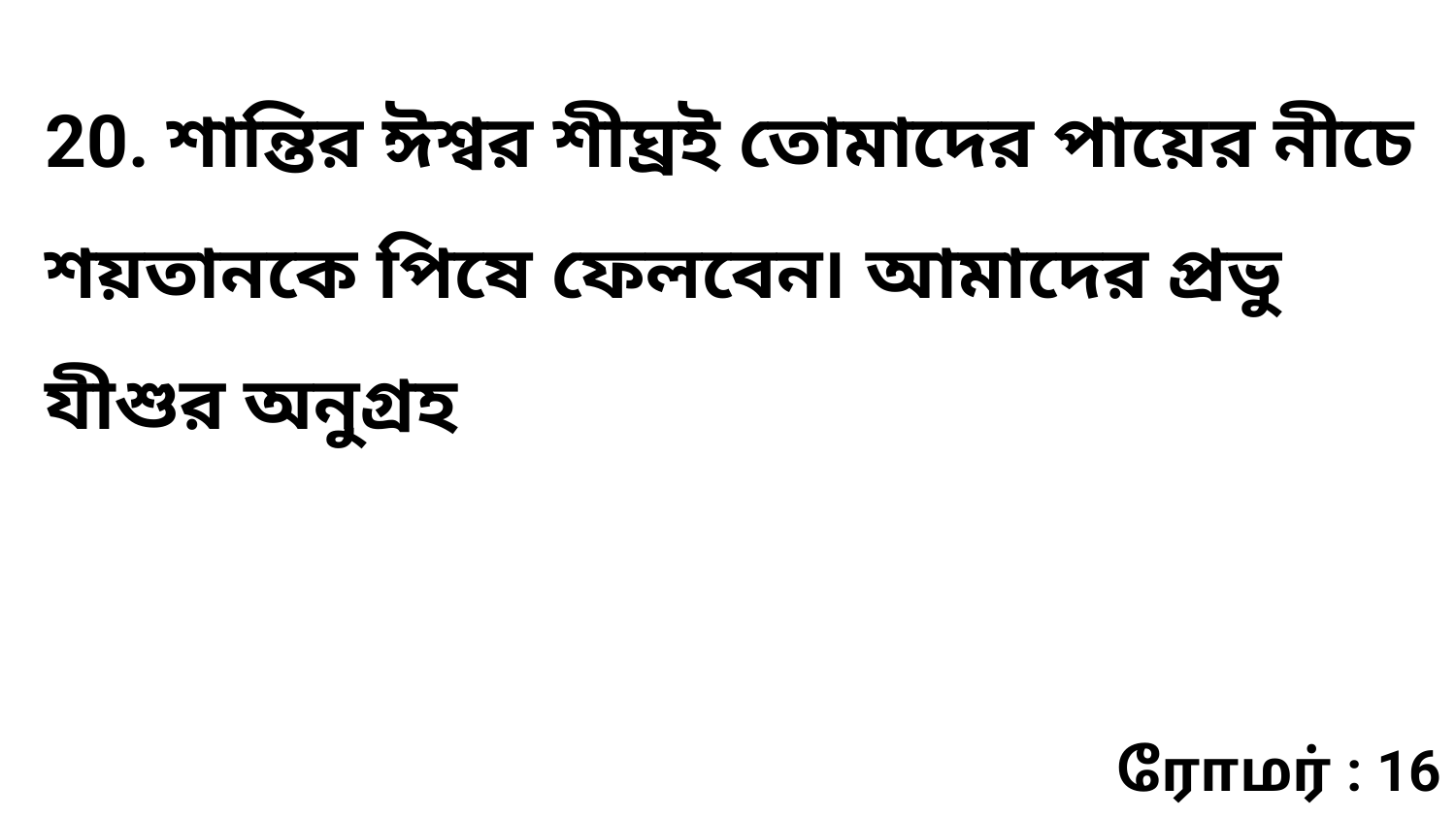

20. শান্তির ঈশ্বর শীঘ্রই তোমাদের পায়ের নীচে শয়তানকে পিষে ফেলবেন৷ আমাদের প্রভু যীশুর অনুগ্রহ
ரோமர் : 16